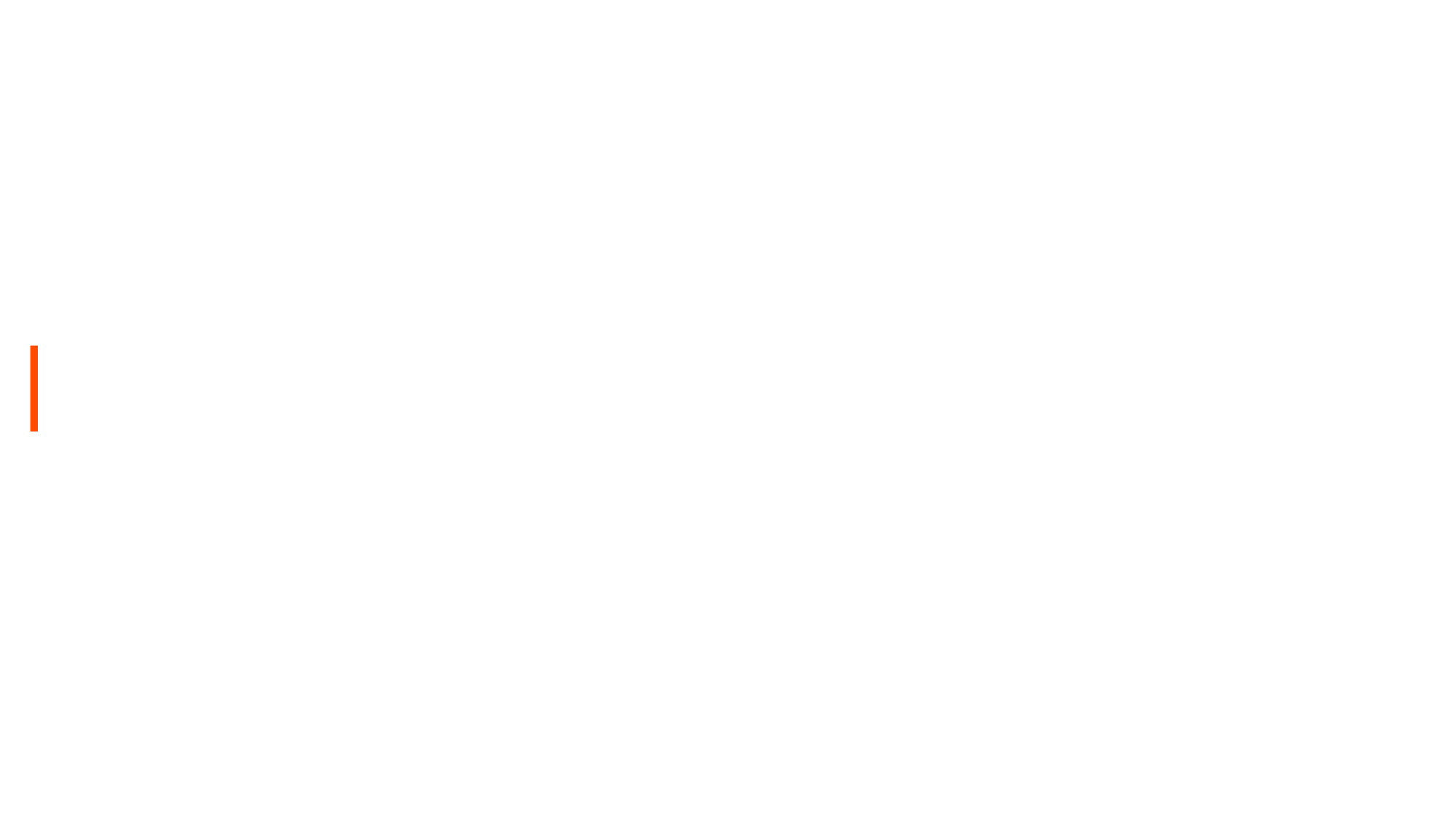

# Operations Network Codes and Guidelines (SOGL/ Emergency and Restoration)